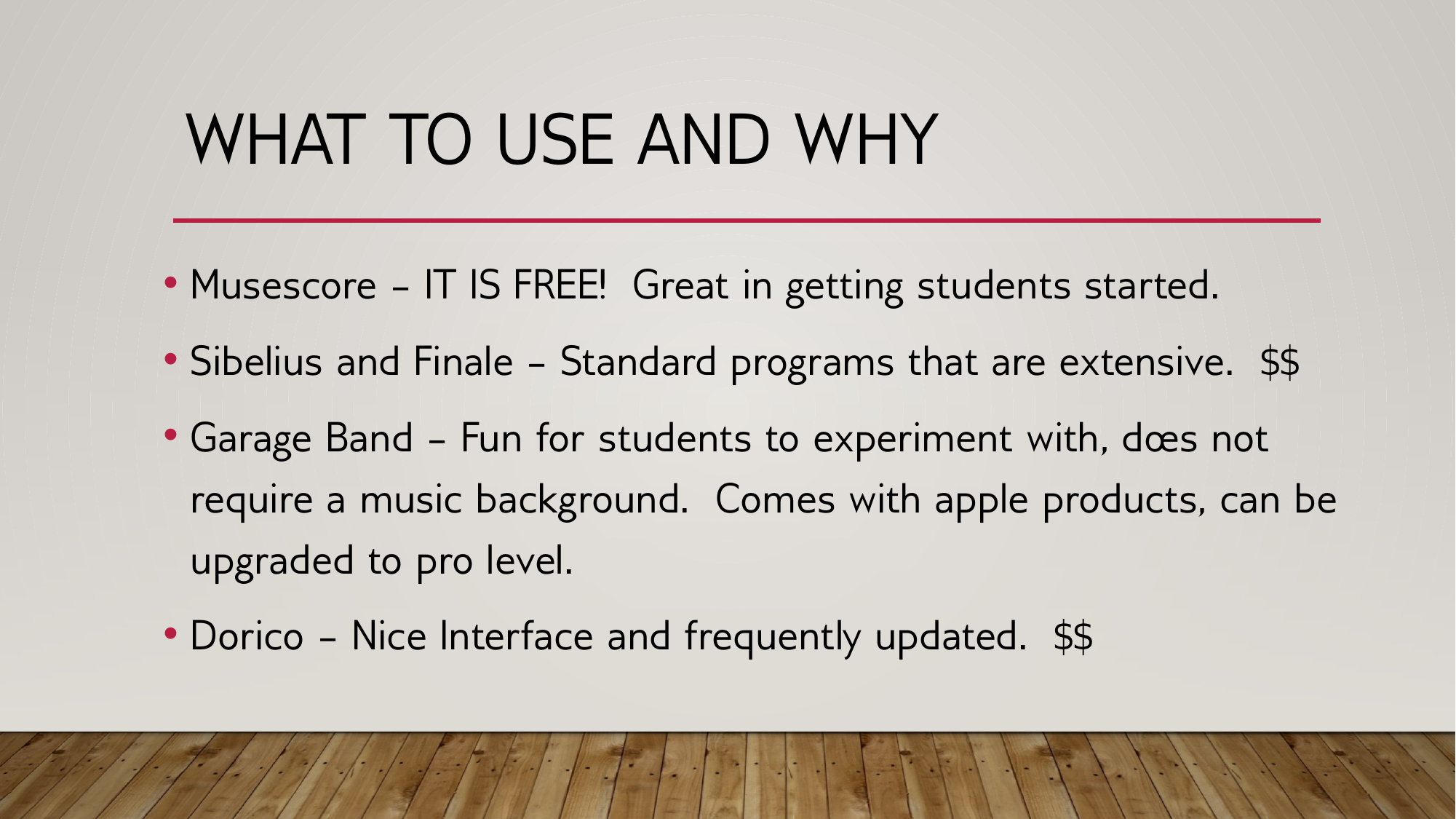

# What to use and why
Musescore – IT IS FREE!  Great in getting students started.
Sibelius and Finale – Standard programs that are extensive.  $$
Garage Band – Fun for students to experiment with, does not require a music background.  Comes with apple products, can be upgraded to pro level.
Dorico – Nice Interface and frequently updated.  $$